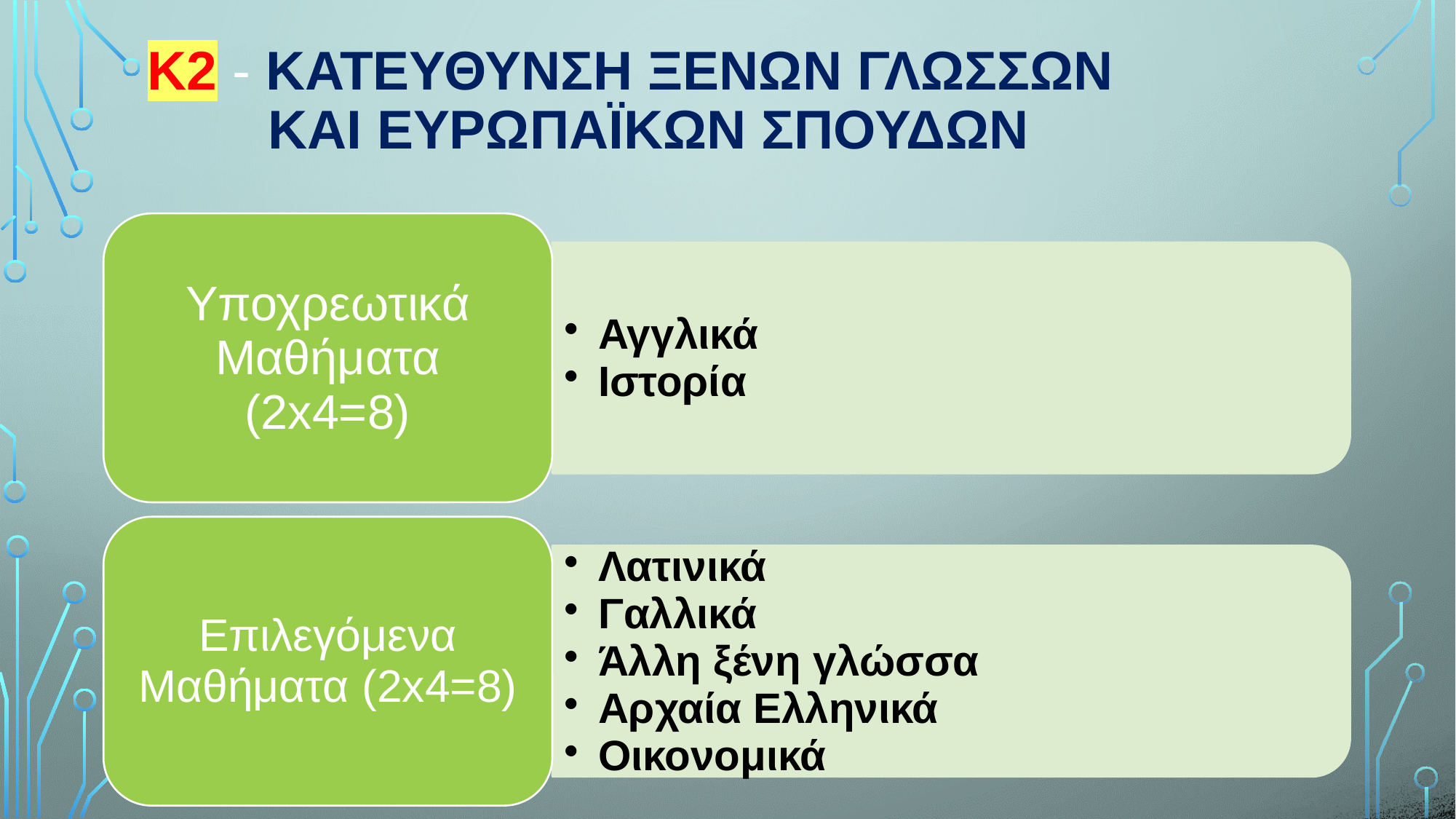

# Κ2 - ΚατεΥθυνση ΞΕνων ΓλωσσΩν και ΕυρωπαϊκΩν ΣπουδΩν
Υποχρεωτικά Μαθήματα (2x4=8)
Αγγλικά
Επιλεγόμενα Μαθήματα (2x4=8)
Λατινικά
Ιστορία
Γαλλικά
Αρχαία Ελληνικά
Οικονομικά
Άλλη ξένη γλώσσα
ΥΣΕΑ, ΝΟΕΜΒΡΙΟΣ 2022